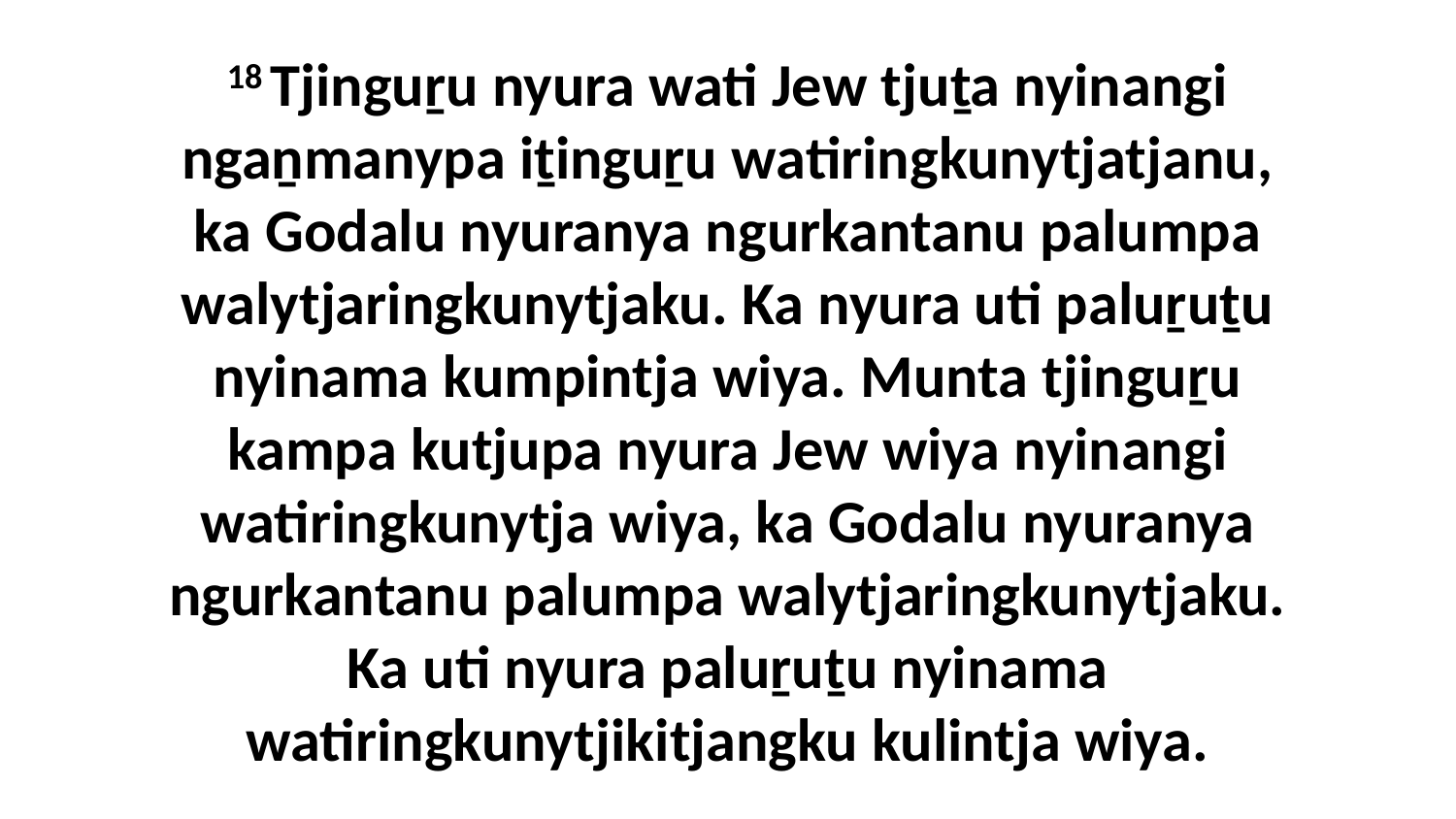

18 Tjinguṟu nyura wati Jew tjuṯa nyinangi ngaṉmanypa iṯinguṟu watiringkunytjatjanu, ka Godalu nyuranya ngurkantanu palumpa walytjaringkunytjaku. Ka nyura uti paluṟuṯu nyinama kumpintja wiya. Munta tjinguṟu kampa kutjupa nyura Jew wiya nyinangi watiringkunytja wiya, ka Godalu nyuranya ngurkantanu palumpa walytjaringkunytjaku. Ka uti nyura paluṟuṯu nyinama watiringkunytjikitjangku kulintja wiya.